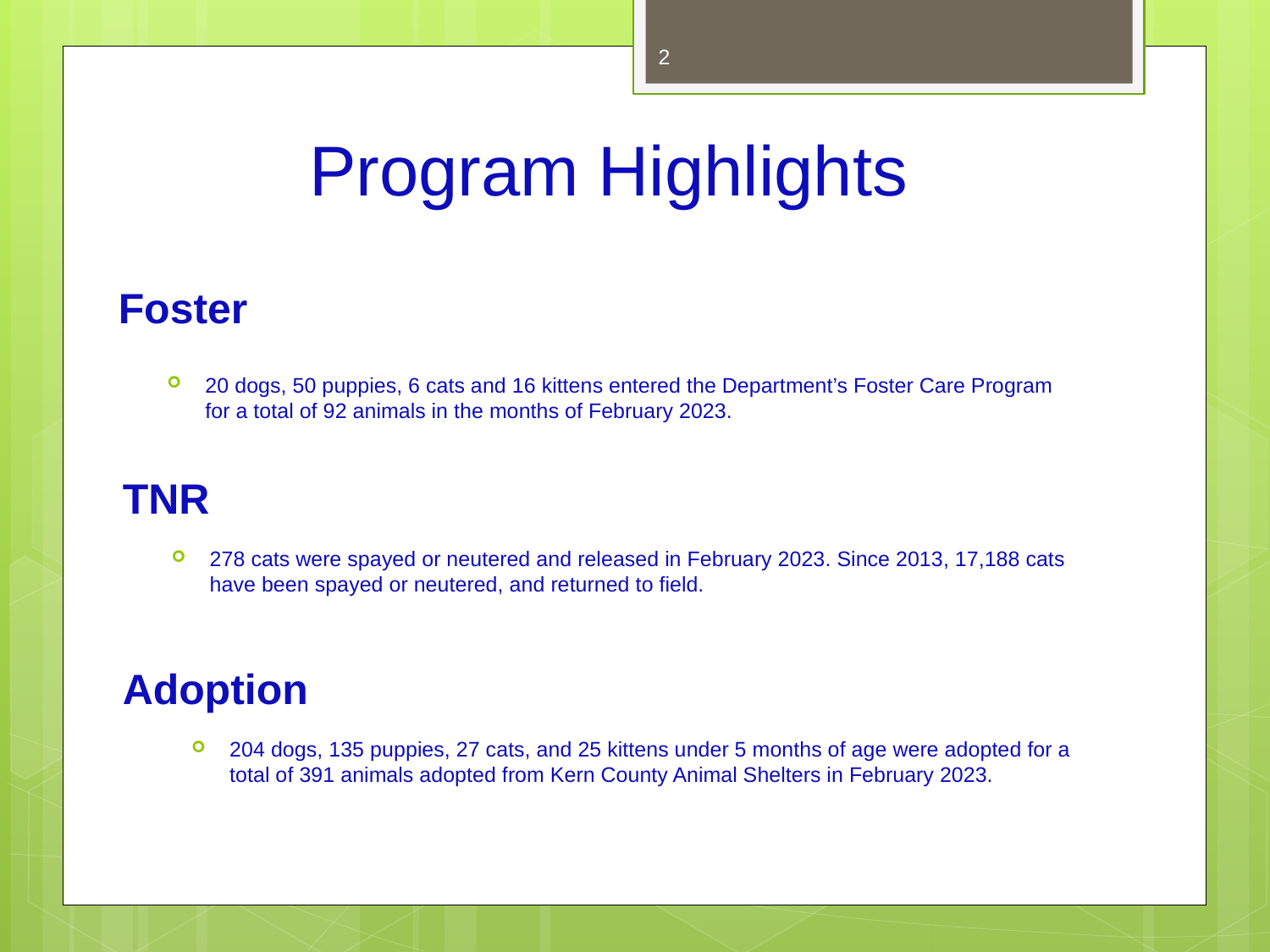

2
# Program Highlights
Foster
20 dogs, 50 puppies, 6 cats and 16 kittens entered the Department’s Foster Care Program for a total of 92 animals in the months of February 2023.
TNR
278 cats were spayed or neutered and released in February 2023. Since 2013, 17,188 cats have been spayed or neutered, and returned to field.
Adoption
204 dogs, 135 puppies, 27 cats, and 25 kittens under 5 months of age were adopted for a total of 391 animals adopted from Kern County Animal Shelters in February 2023.